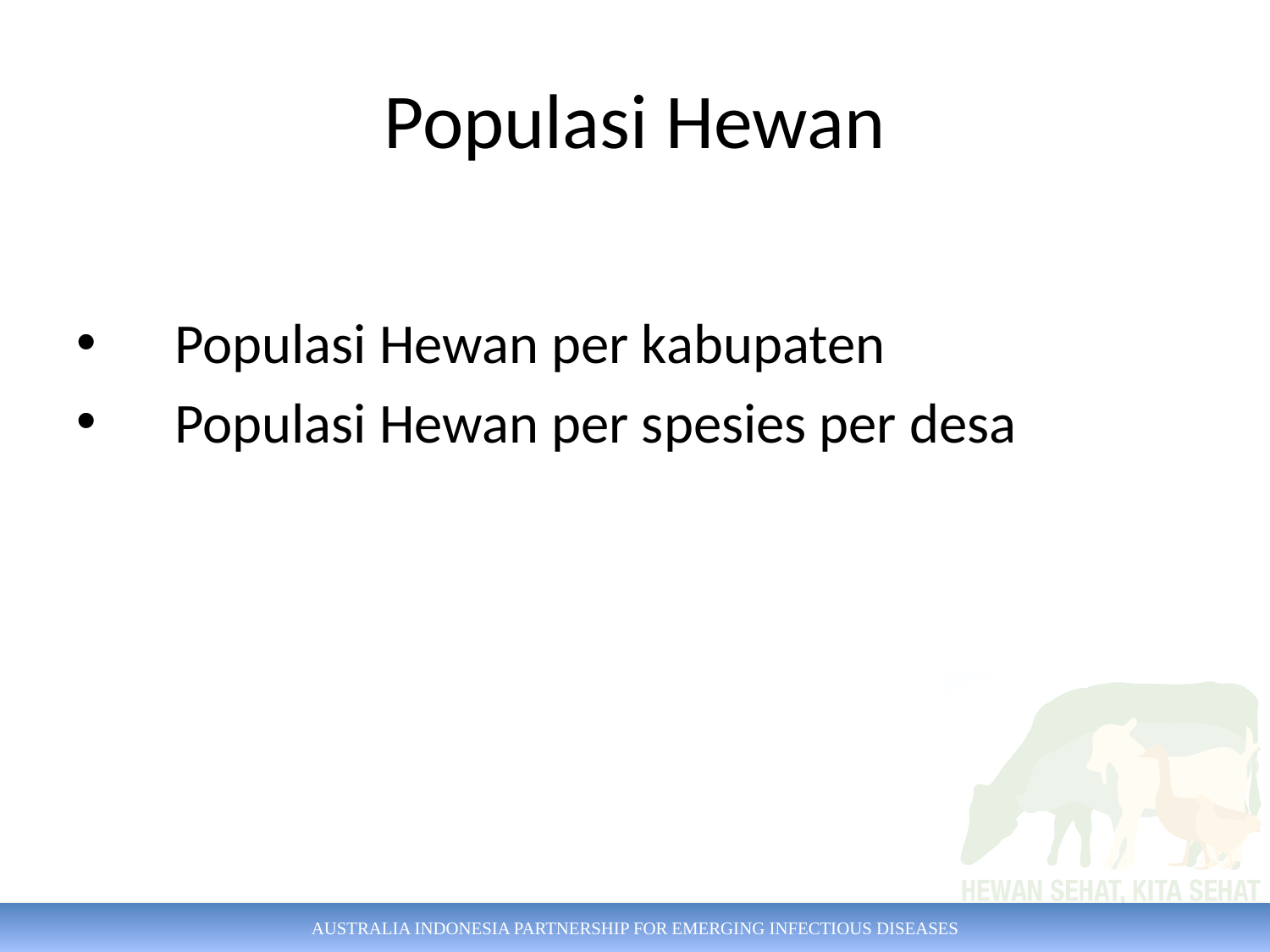

# Populasi Hewan

    Populasi Hewan per kabupaten
    Populasi Hewan per spesies per desa